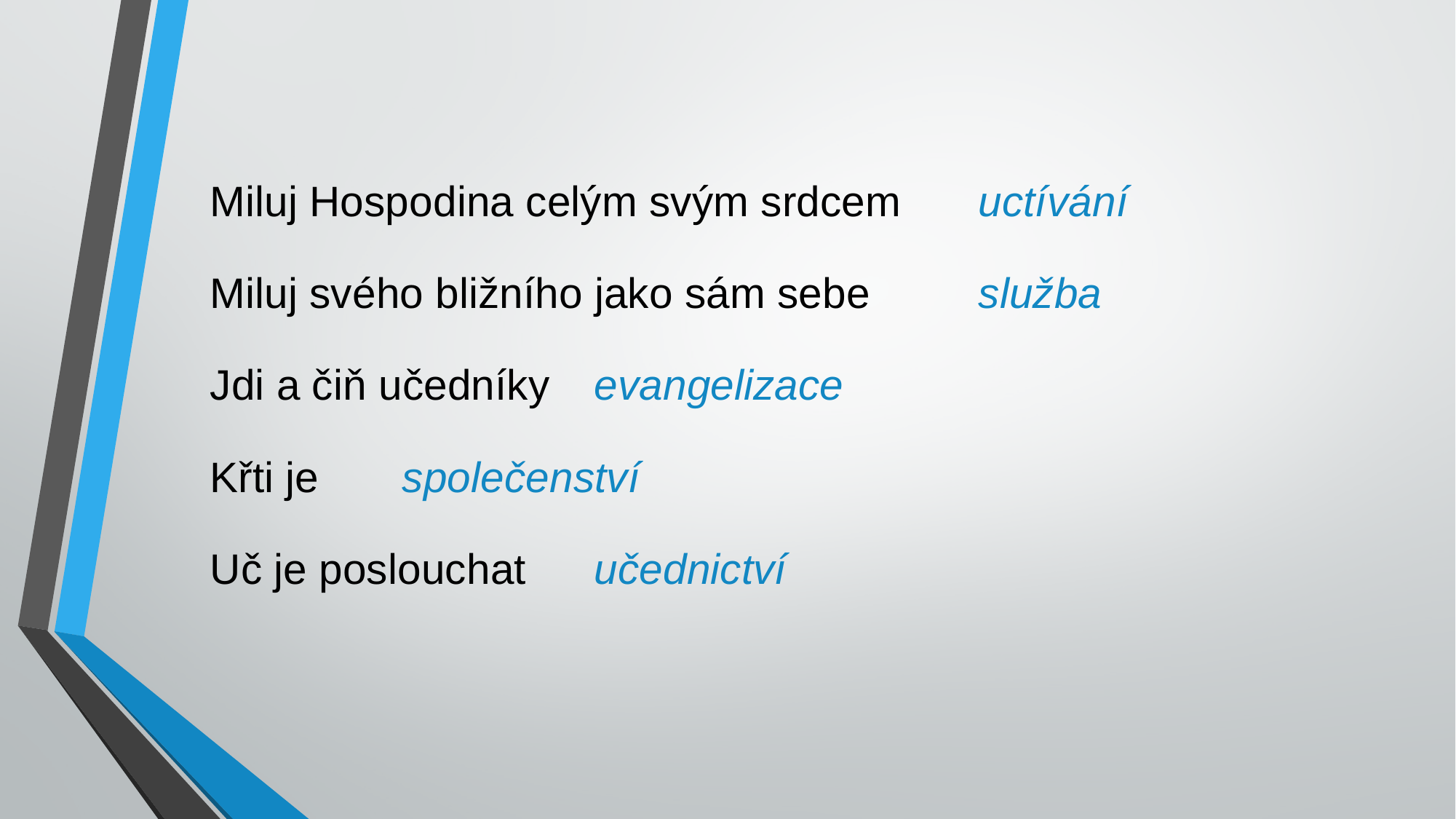

Miluj Hospodina celým svým srdcem 		uctívání
Miluj svého bližního jako sám sebe 			služba
Jdi a čiň učedníky 									evangelizace
Křti je 													společenství
Uč je poslouchat 									učednictví